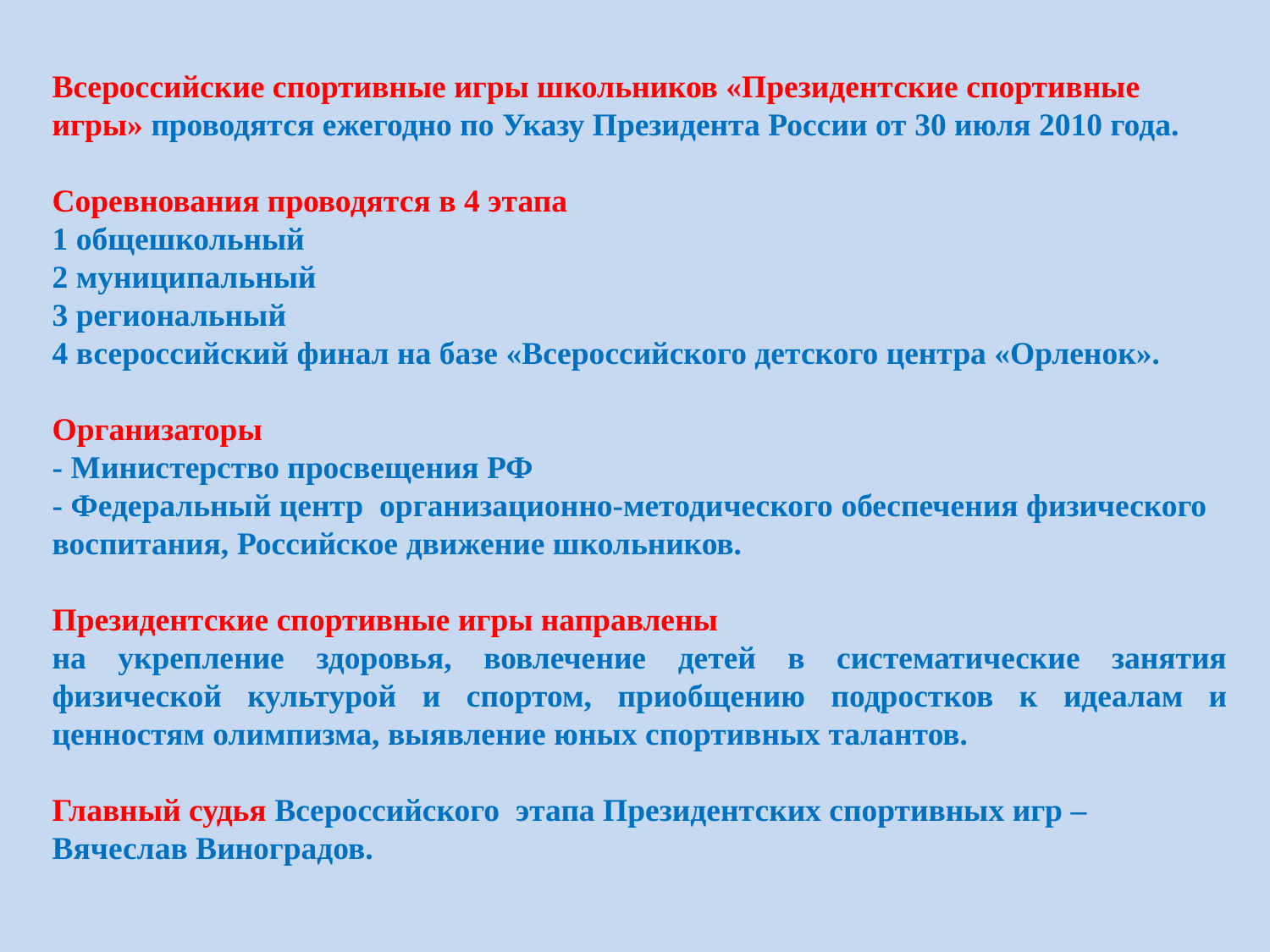

Всероссийские спортивные игры школьников «Президентские спортивные игры» проводятся ежегодно по Указу Президента России от 30 июля 2010 года.

Соревнования проводятся в 4 этапа
1 общешкольный
2 муниципальный
3 региональный
4 всероссийский финал на базе «Всероссийского детского центра «Орленок».

Организаторы
- Министерство просвещения РФ
- Федеральный центр  организационно-методического обеспечения физического   воспитания, Российское движение школьников.

Президентские спортивные игры направлены
на укрепление здоровья, вовлечение детей в систематические занятия физической культурой и спортом, приобщению подростков к идеалам и ценностям олимпизма, выявление юных спортивных талантов.

Главный судья Всероссийского  этапа Президентских спортивных игр – Вячеслав Виноградов.